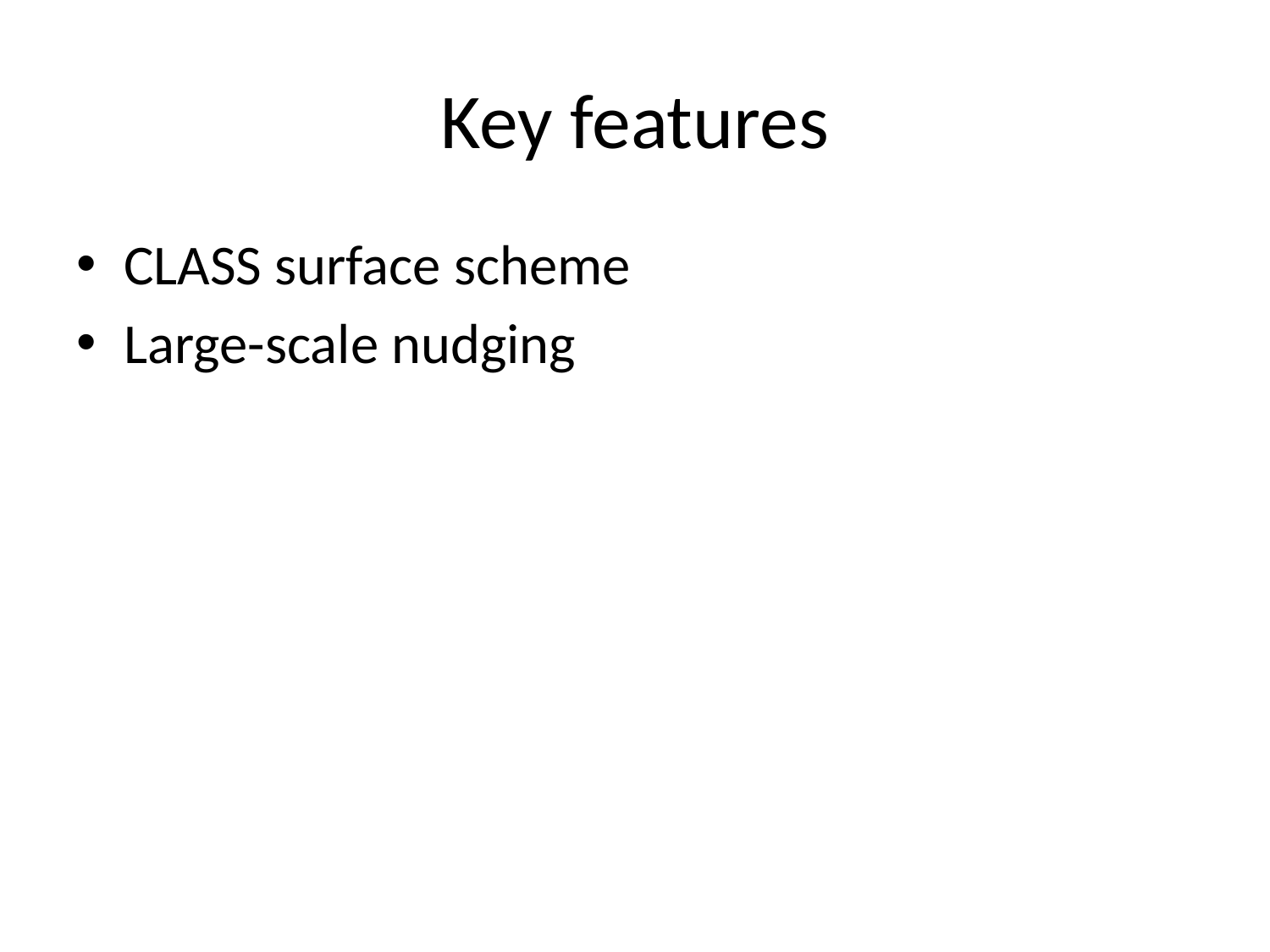

# Key features
CLASS surface scheme
Large-scale nudging